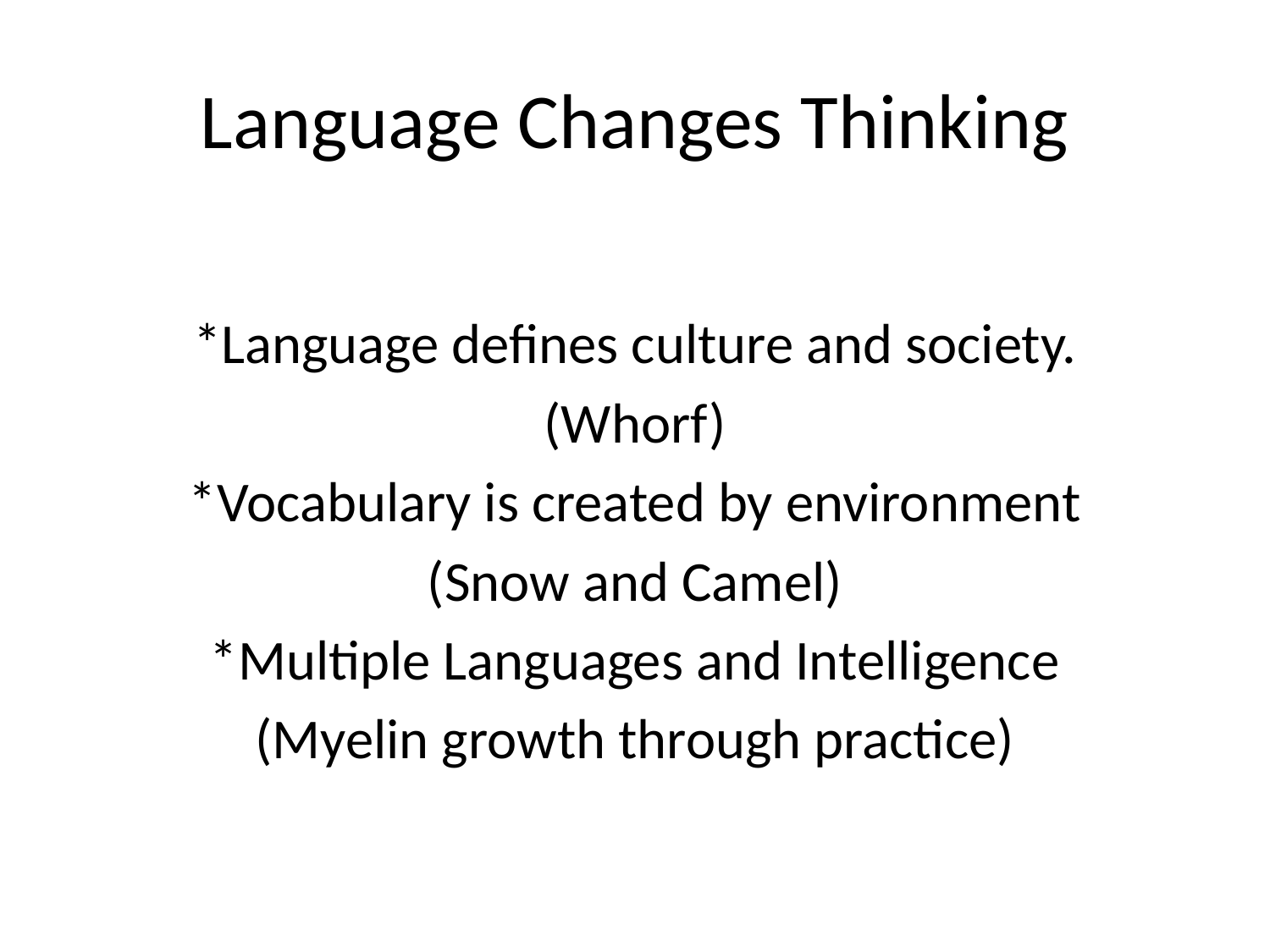

# Language Changes Thinking

*Language defines culture and society.
(Whorf)
*Vocabulary is created by environment
(Snow and Camel)
*Multiple Languages and Intelligence
(Myelin growth through practice)